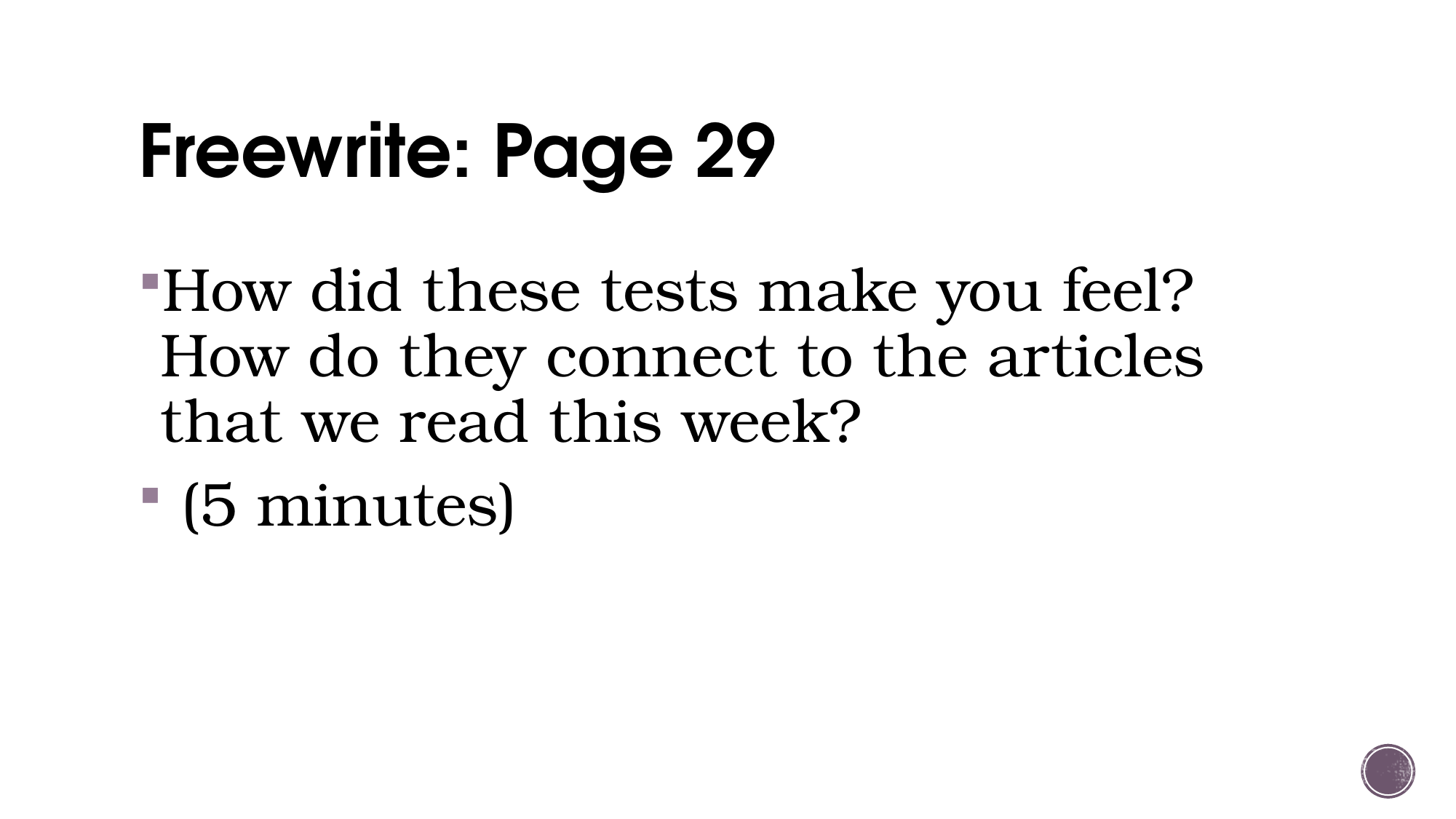

# Freewrite: Page 29
How did these tests make you feel? How do they connect to the articles that we read this week?
 (5 minutes)